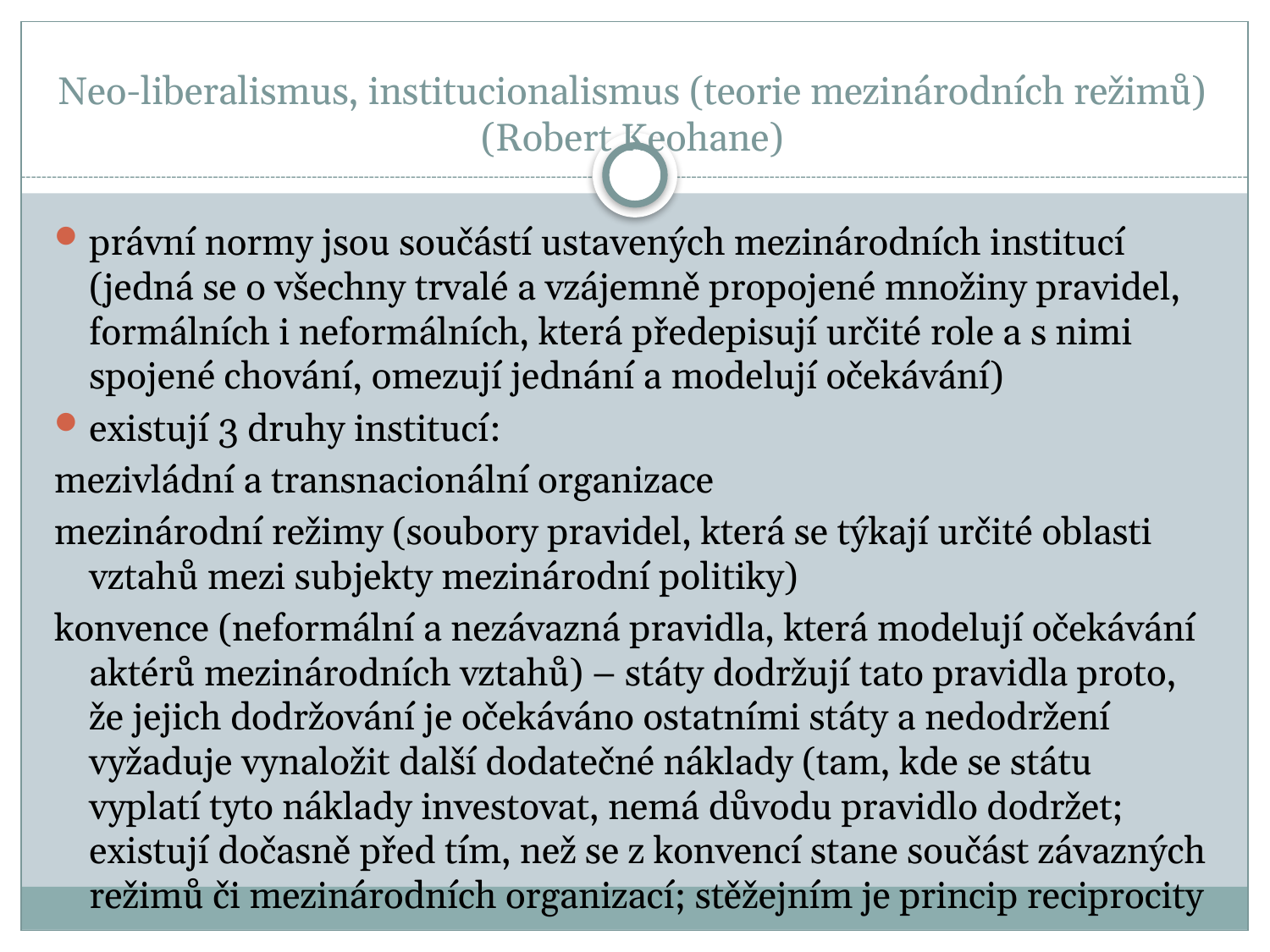

# Neo-liberalismus, institucionalismus (teorie mezinárodních režimů) (Robert Keohane)
právní normy jsou součástí ustavených mezinárodních institucí (jedná se o všechny trvalé a vzájemně propojené množiny pravidel, formálních i neformálních, která předepisují určité role a s nimi spojené chování, omezují jednání a modelují očekávání)
existují 3 druhy institucí:
mezivládní a transnacionální organizace
mezinárodní režimy (soubory pravidel, která se týkají určité oblasti vztahů mezi subjekty mezinárodní politiky)
konvence (neformální a nezávazná pravidla, která modelují očekávání aktérů mezinárodních vztahů) – státy dodržují tato pravidla proto, že jejich dodržování je očekáváno ostatními státy a nedodržení vyžaduje vynaložit další dodatečné náklady (tam, kde se státu vyplatí tyto náklady investovat, nemá důvodu pravidlo dodržet; existují dočasně před tím, než se z konvencí stane součást závazných režimů či mezinárodních organizací; stěžejním je princip reciprocity